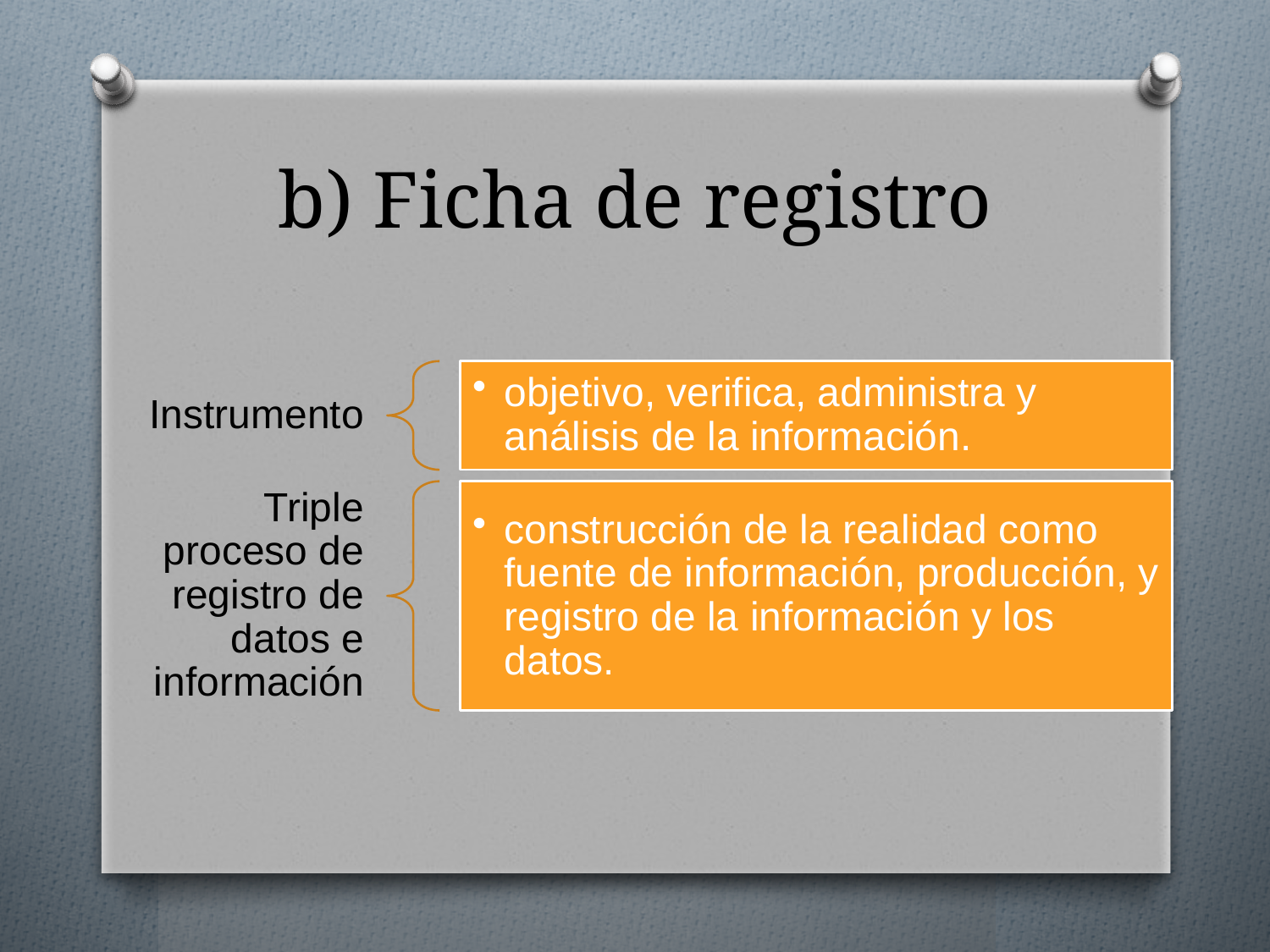

# b) Ficha de registro
Instrumento
objetivo, verifica, administra y análisis de la información.
Triple proceso de registro de datos e información
construcción de la realidad como fuente de información, producción, y registro de la información y los datos.